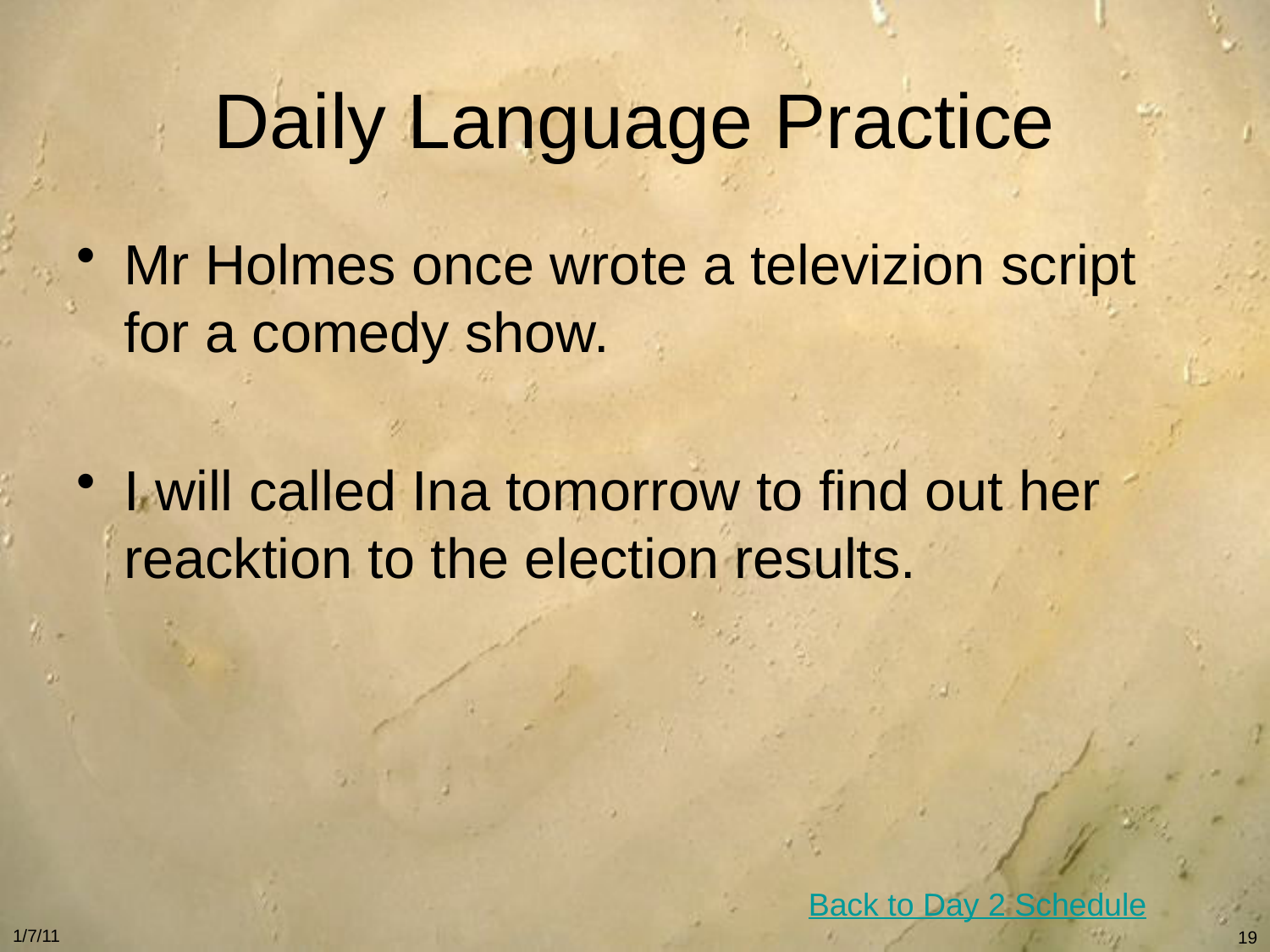

# Daily Language Practice
Mr Holmes once wrote a televizion script for a comedy show.

I will called Ina tomorrow to find out her reacktion to the election results.
Back to Day 2 Schedule
1/7/11
19